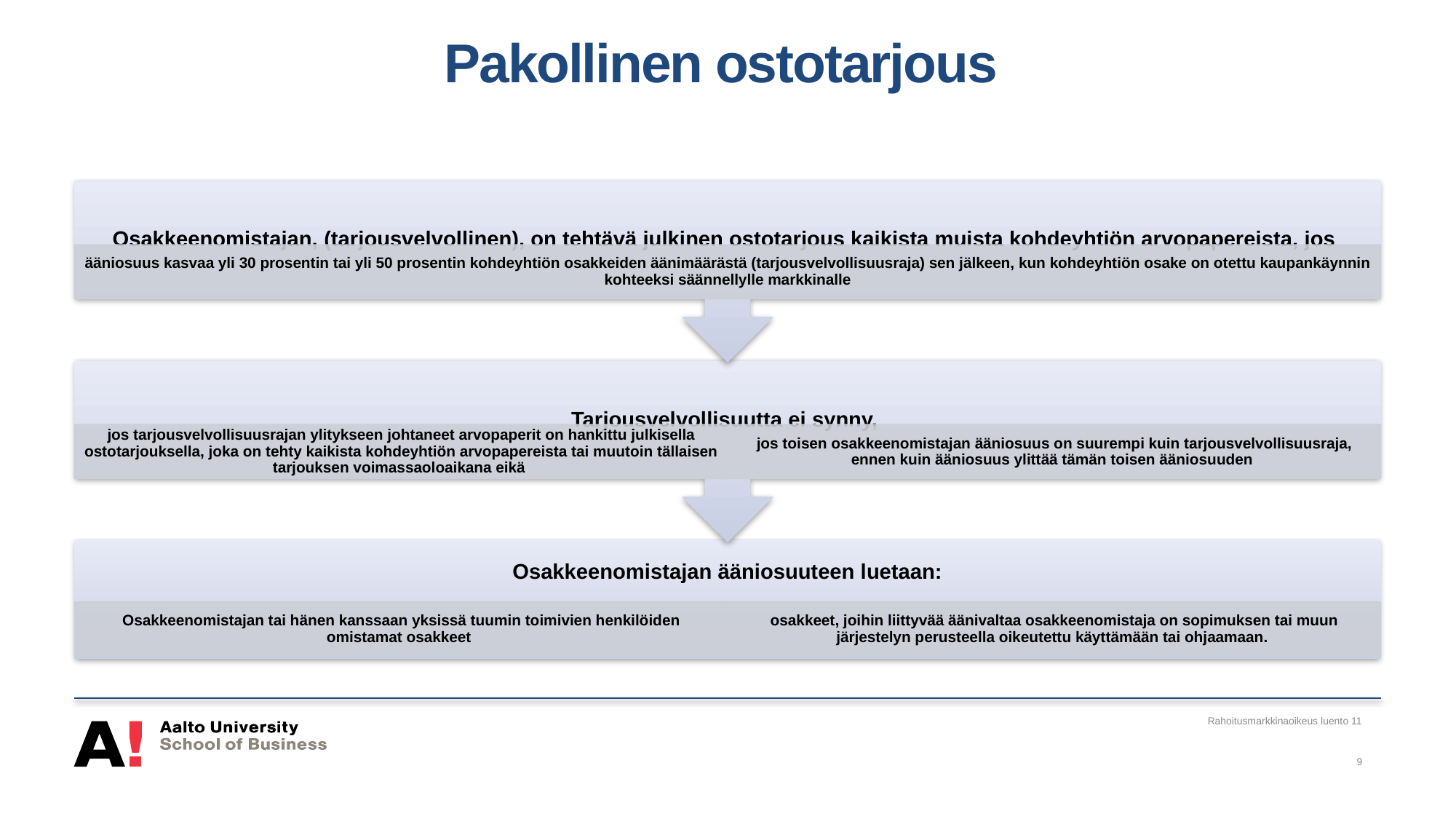

# Pakollinen ostotarjous
Osakkeenomistajan ääniosuuteen luetaan:
Osakkeenomistajan tai hänen kanssaan yksissä tuumin toimivien henkilöiden omistamat osakkeet
osakkeet, joihin liittyvää äänivaltaa osakkeenomistaja on sopimuksen tai muun järjestelyn perusteella oikeutettu käyttämään tai ohjaamaan.
Tarjousvelvollisuutta ei synny,
jos tarjousvelvollisuusrajan ylitykseen johtaneet arvopaperit on hankittu julkisella ostotarjouksella, joka on tehty kaikista kohdeyhtiön arvopapereista tai muutoin tällaisen tarjouksen voimassaoloaikana eikä
jos toisen osakkeenomistajan ääniosuus on suurempi kuin tarjousvelvollisuusraja, ennen kuin ääniosuus ylittää tämän toisen ääniosuuden
Osakkeenomistajan, (tarjousvelvollinen), on tehtävä julkinen ostotarjous kaikista muista kohdeyhtiön arvopapereista, jos
ääniosuus kasvaa yli 30 prosentin tai yli 50 prosentin kohdeyhtiön osakkeiden äänimäärästä (tarjousvelvollisuusraja) sen jälkeen, kun kohdeyhtiön osake on otettu kaupankäynnin kohteeksi säännellylle markkinalle
Rahoitusmarkkinaoikeus luento 11
9